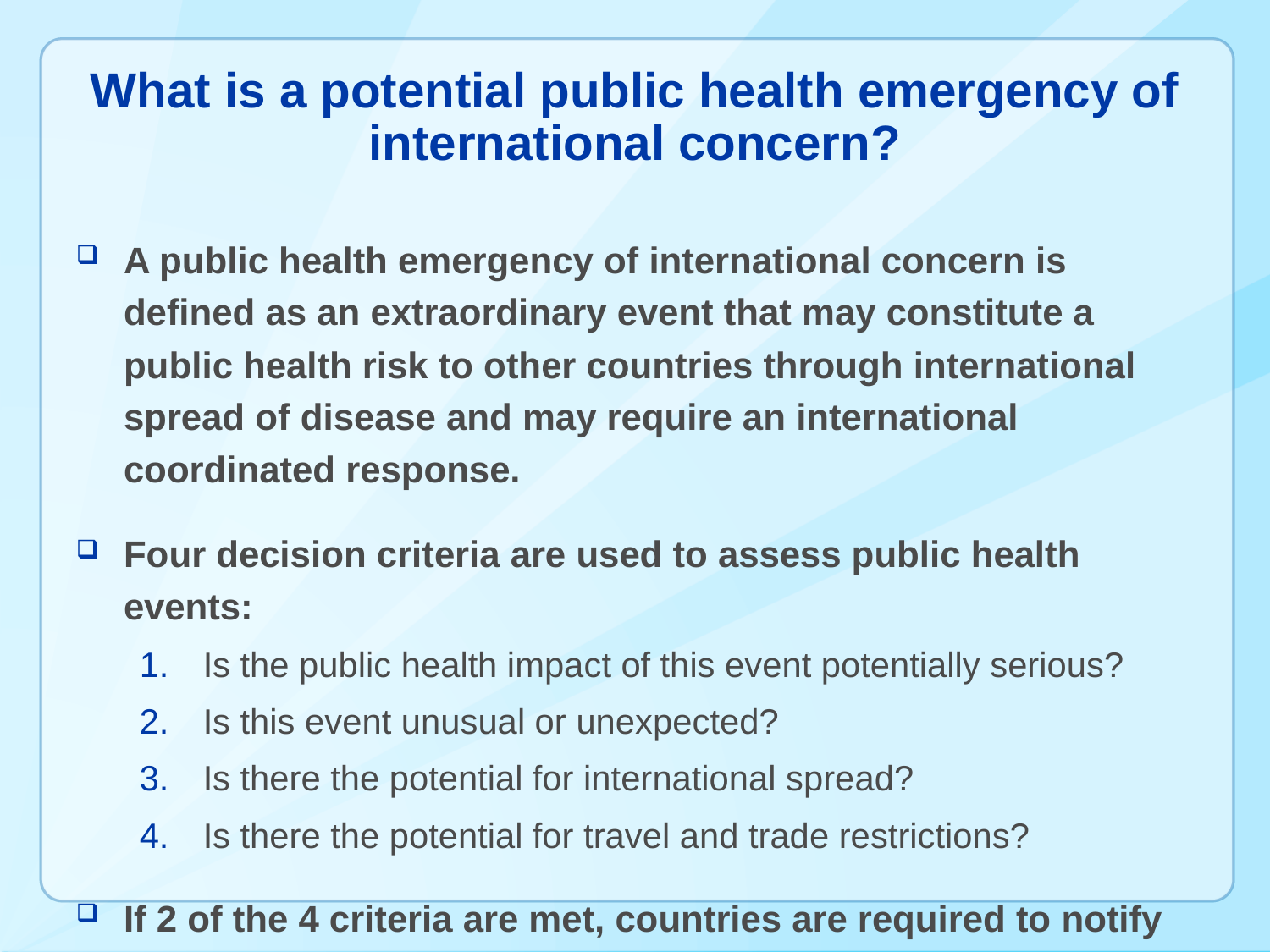

# What is a potential public health emergency of international concern?
A public health emergency of international concern is defined as an extraordinary event that may constitute a public health risk to other countries through international spread of disease and may require an international coordinated response.
Four decision criteria are used to assess public health events:
Is the public health impact of this event potentially serious?
Is this event unusual or unexpected?
Is there the potential for international spread?
Is there the potential for travel and trade restrictions?
If 2 of the 4 criteria are met, countries are required to notify WHO within 24 hours.